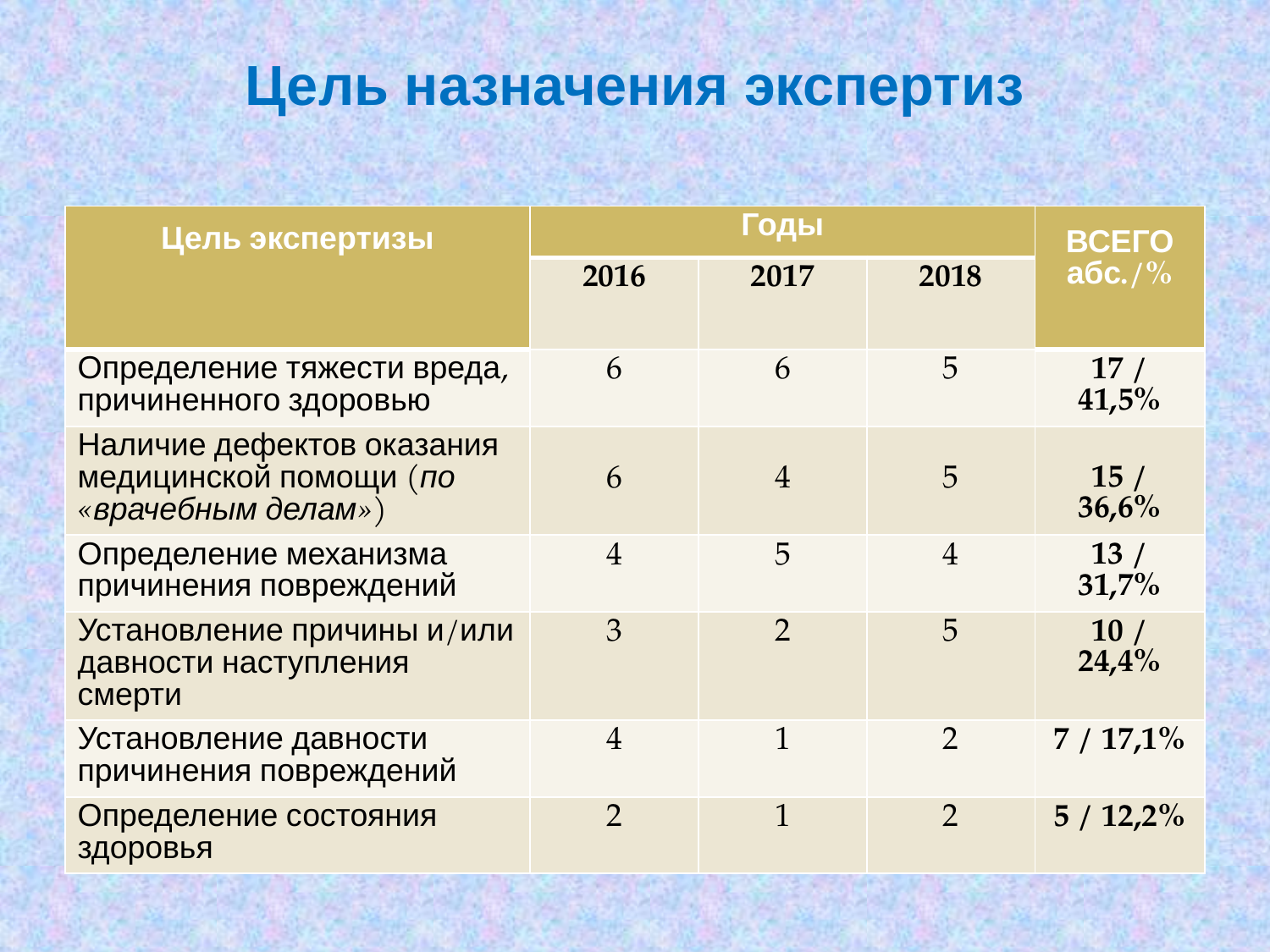

# Цель назначения экспертиз
| Цель экспертизы | Годы |  |  | ВСЕГО абс./% |
| --- | --- | --- | --- | --- |
|  | 2016 | 2017 | 2018 |  |
| Определение тяжести вреда, причиненного здоровью | 6 | 6 | 5 | 17 / 41,5% |
| Наличие дефектов оказания медицинской помощи (по «врачебным делам») | 6 | 4 | 5 | 15 / 36,6% |
| Определение механизма причинения повреждений | 4 | 5 | 4 | 13 / 31,7% |
| Установление причины и/или давности наступления смерти | 3 | 2 | 5 | 10 / 24,4% |
| Установление давности причинения повреждений | 4 | 1 | 2 | 7 / 17,1% |
| Определение состояния здоровья | 2 | 1 | 2 | 5 / 12,2% |